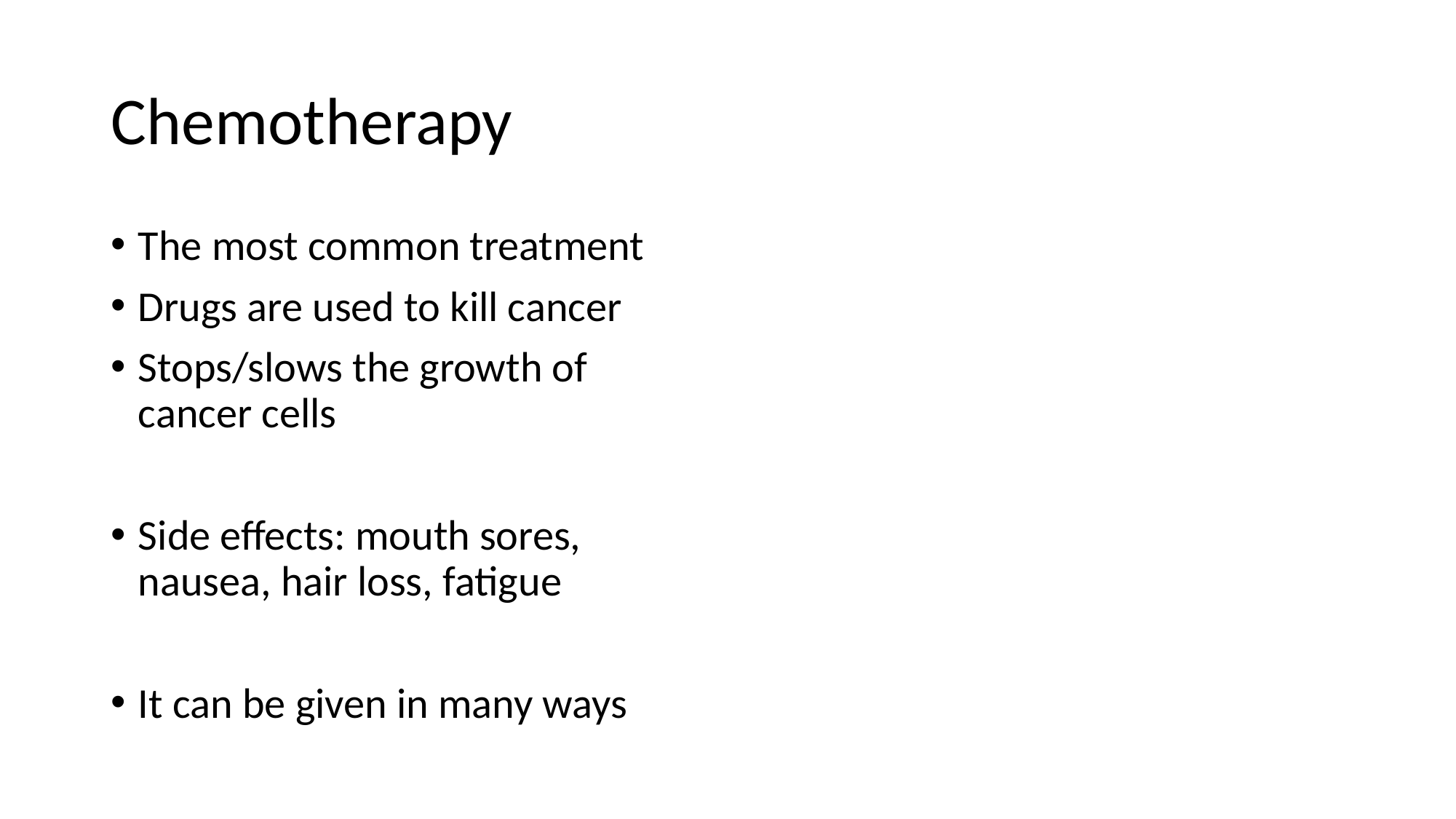

# Chemotherapy
The most common treatment
Drugs are used to kill cancer
Stops/slows the growth of cancer cells

Side effects: mouth sores, nausea, hair loss, fatigue

It can be given in many ways